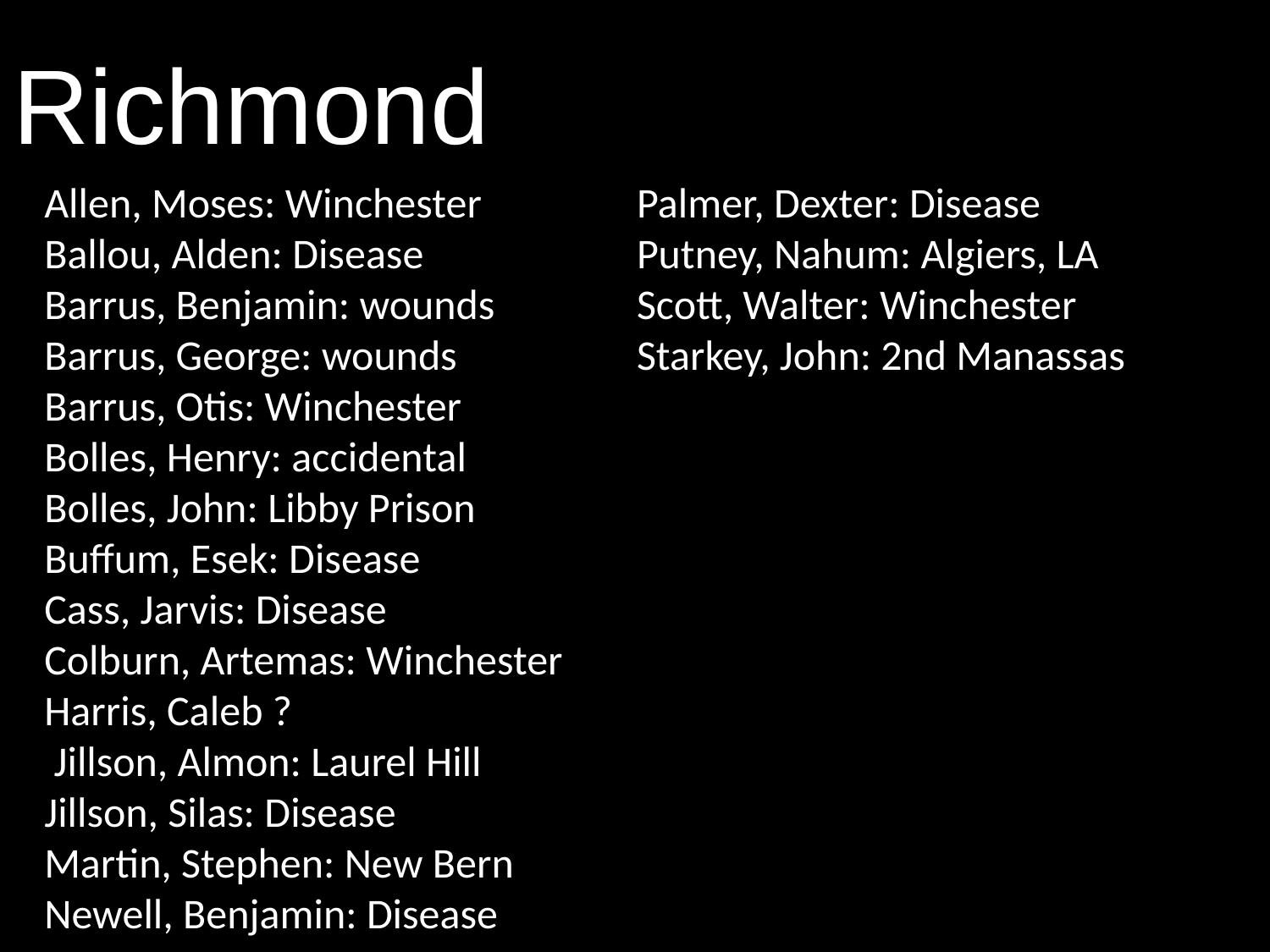

# Richmond
Allen, Moses: Winchester
Ballou, Alden: Disease
Barrus, Benjamin: wounds
Barrus, George: wounds
Barrus, Otis: Winchester
Bolles, Henry: accidental
Bolles, John: Libby Prison
Buffum, Esek: Disease
Cass, Jarvis: Disease
Colburn, Artemas: Winchester Harris, Caleb ?
 Jillson, Almon: Laurel Hill
Jillson, Silas: Disease
Martin, Stephen: New Bern
Newell, Benjamin: Disease
Palmer, Dexter: Disease
Putney, Nahum: Algiers, LA
Scott, Walter: Winchester
Starkey, John: 2nd Manassas